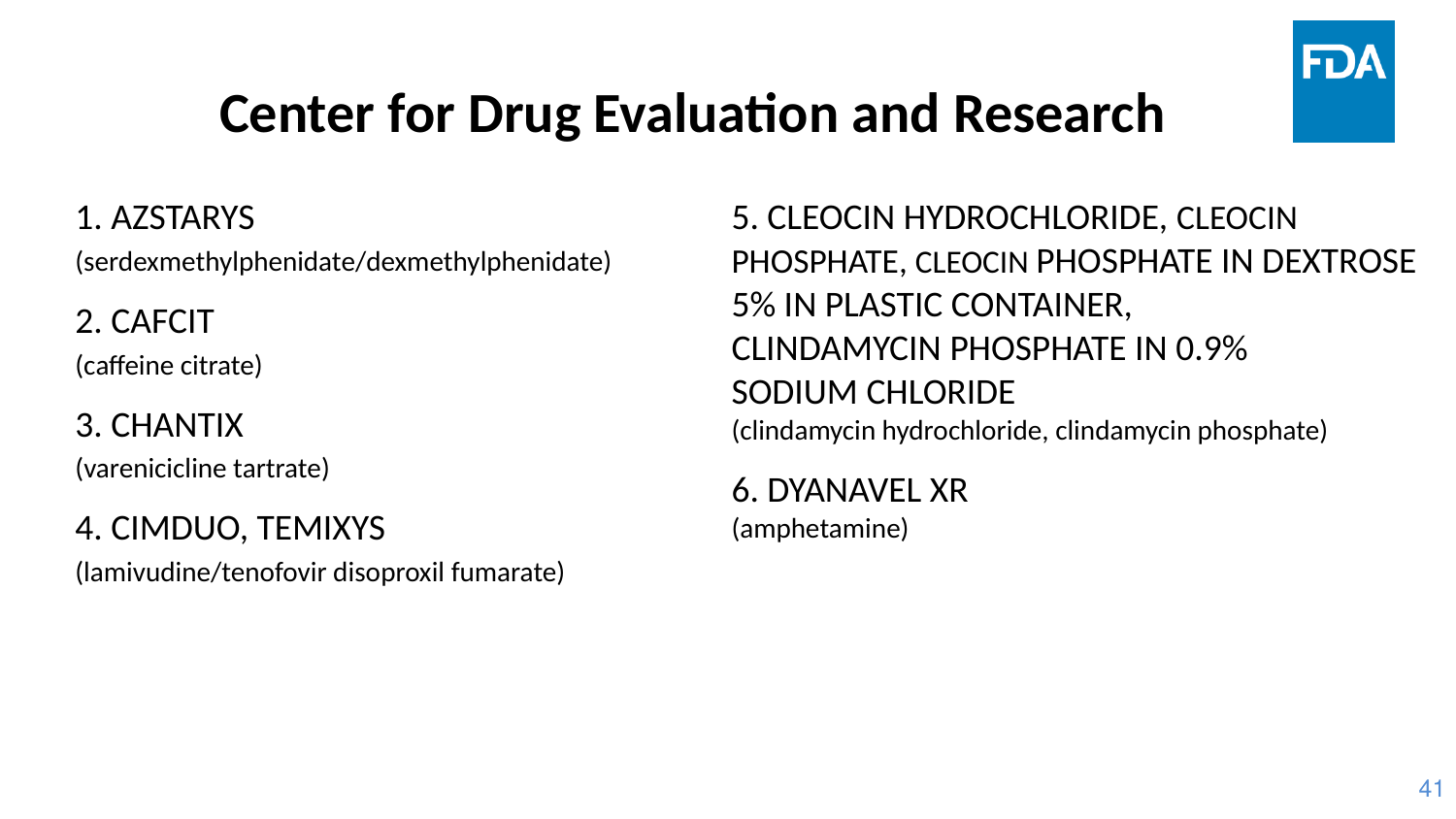

# Center for Drug Evaluation and Research
1. AZSTARYS
(serdexmethylphenidate/dexmethylphenidate)
2. CAFCIT
(caffeine citrate)
3. CHANTIX
(varenicicline tartrate)
4. CIMDUO, TEMIXYS
(lamivudine/tenofovir disoproxil fumarate)
5. CLEOCIN HYDROCHLORIDE, CLEOCIN PHOSPHATE, CLEOCIN PHOSPHATE IN DEXTROSE 5% IN PLASTIC CONTAINER, CLINDAMYCIN PHOSPHATE IN 0.9% SODIUM CHLORIDE
(clindamycin hydrochloride, clindamycin phosphate)
6. DYANAVEL XR
(amphetamine)